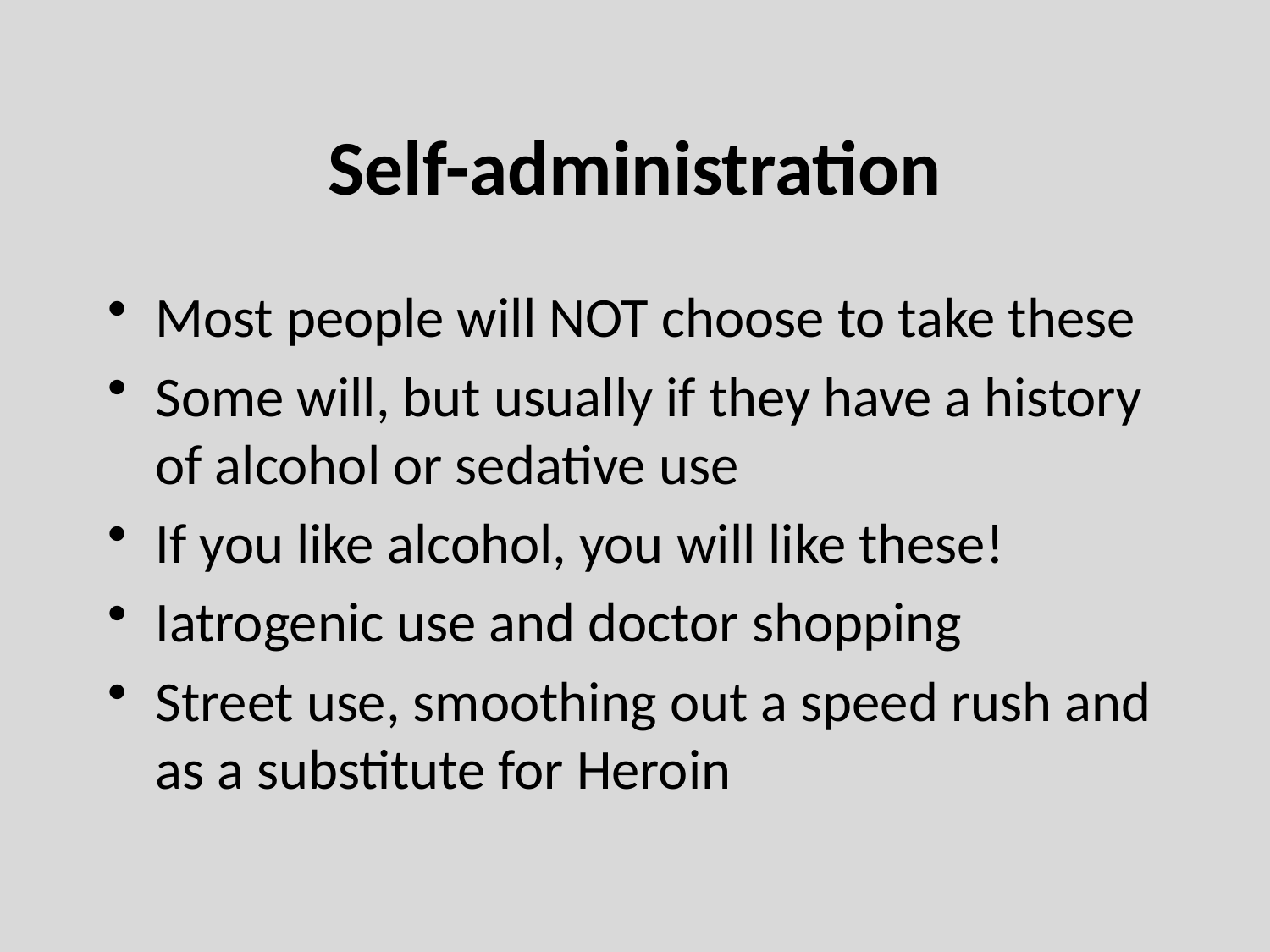

# Self-administration
Most people will NOT choose to take these
Some will, but usually if they have a history of alcohol or sedative use
If you like alcohol, you will like these!
Iatrogenic use and doctor shopping
Street use, smoothing out a speed rush and as a substitute for Heroin